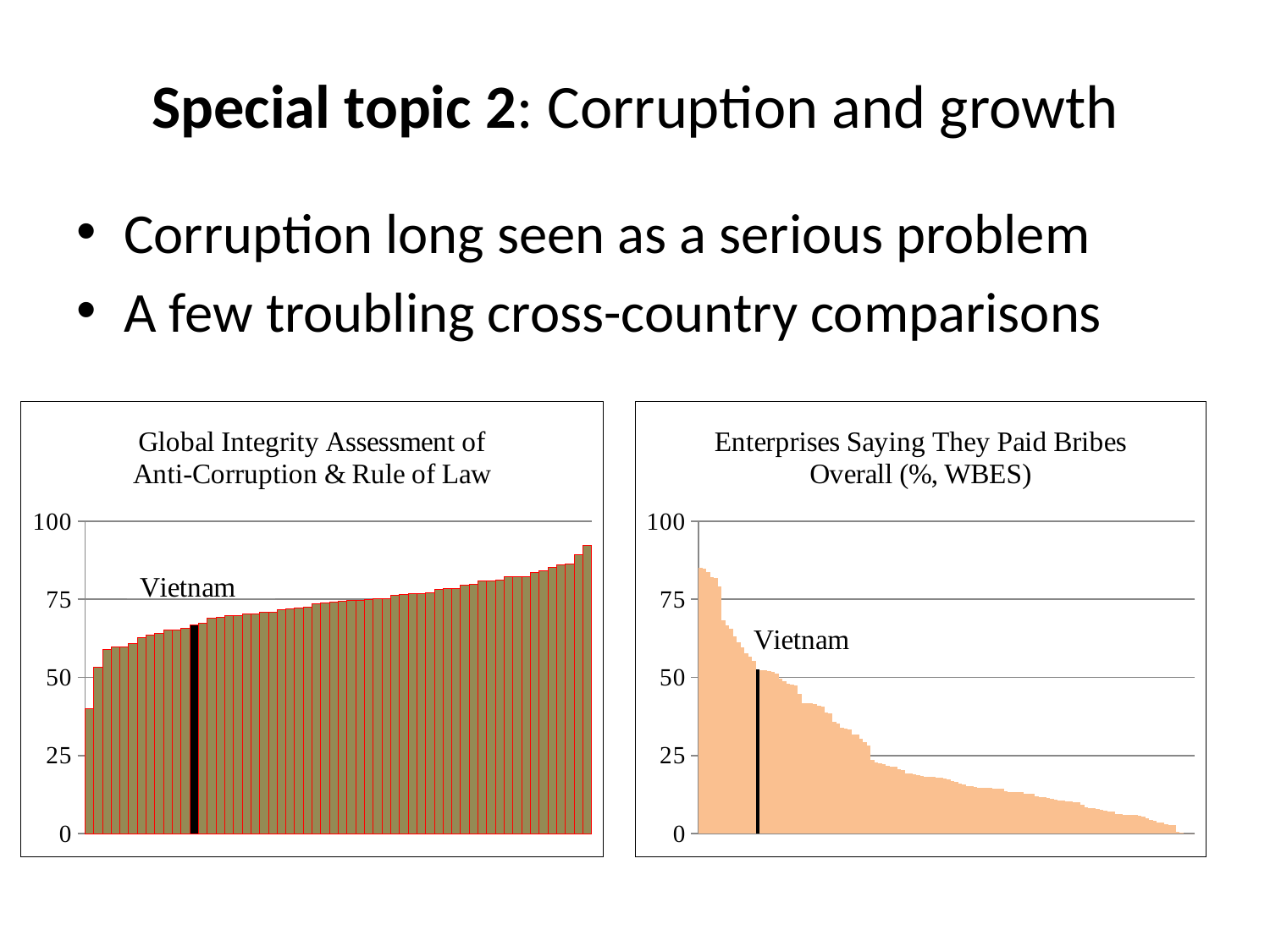

# Special topic 2: Corruption and growth
Corruption long seen as a serious problem
A few troubling cross-country comparisons

### Chart: Global Integrity Assessment of
Anti-Corruption & Rule of Law

| Category | Anti-Corruption & Rule of Law |
|---|---|

### Chart: Enterprises Saying They Paid Bribes Overall (%, WBES)

| Category | ES_brball |
|---|---|